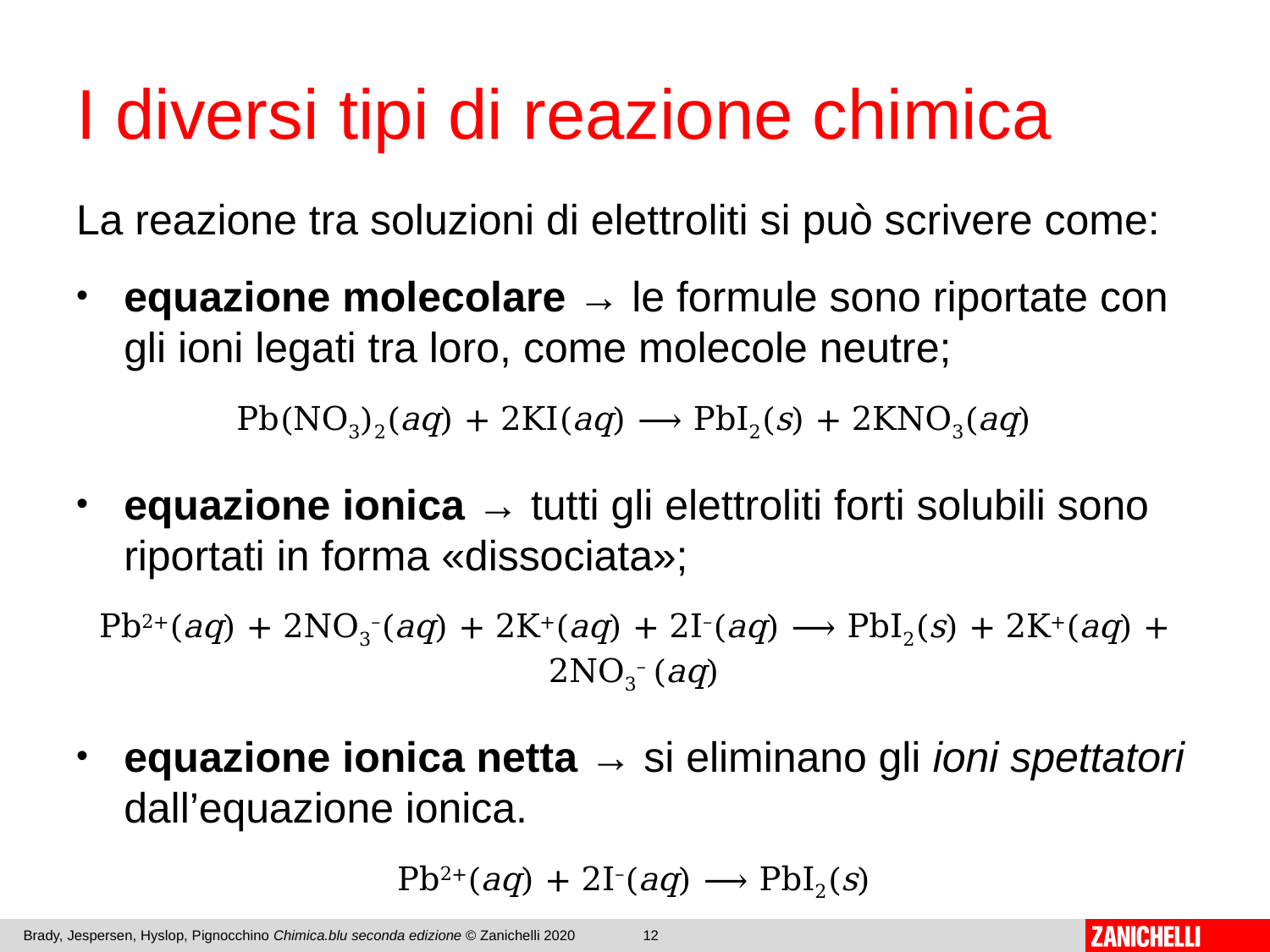

# I diversi tipi di reazione chimica
La reazione tra soluzioni di elettroliti si può scrivere come:
equazione molecolare → le formule sono riportate con gli ioni legati tra loro, come molecole neutre;
Pb(NO3)2(aq) + 2KI(aq) ⟶ PbI2(s) + 2KNO3(aq)
equazione ionica → tutti gli elettroliti forti solubili sono riportati in forma «dissociata»;
Pb2+(aq) + 2NO3–(aq) + 2K+(aq) + 2I–(aq) ⟶ PbI2(s) + 2K+(aq) + 2NO3– (aq)
equazione ionica netta → si eliminano gli ioni spettatori dall’equazione ionica.
Pb2+(aq) + 2I–(aq) ⟶ PbI2(s)
Brady, Jespersen, Hyslop, Pignocchino Chimica.blu seconda edizione © Zanichelli 2020